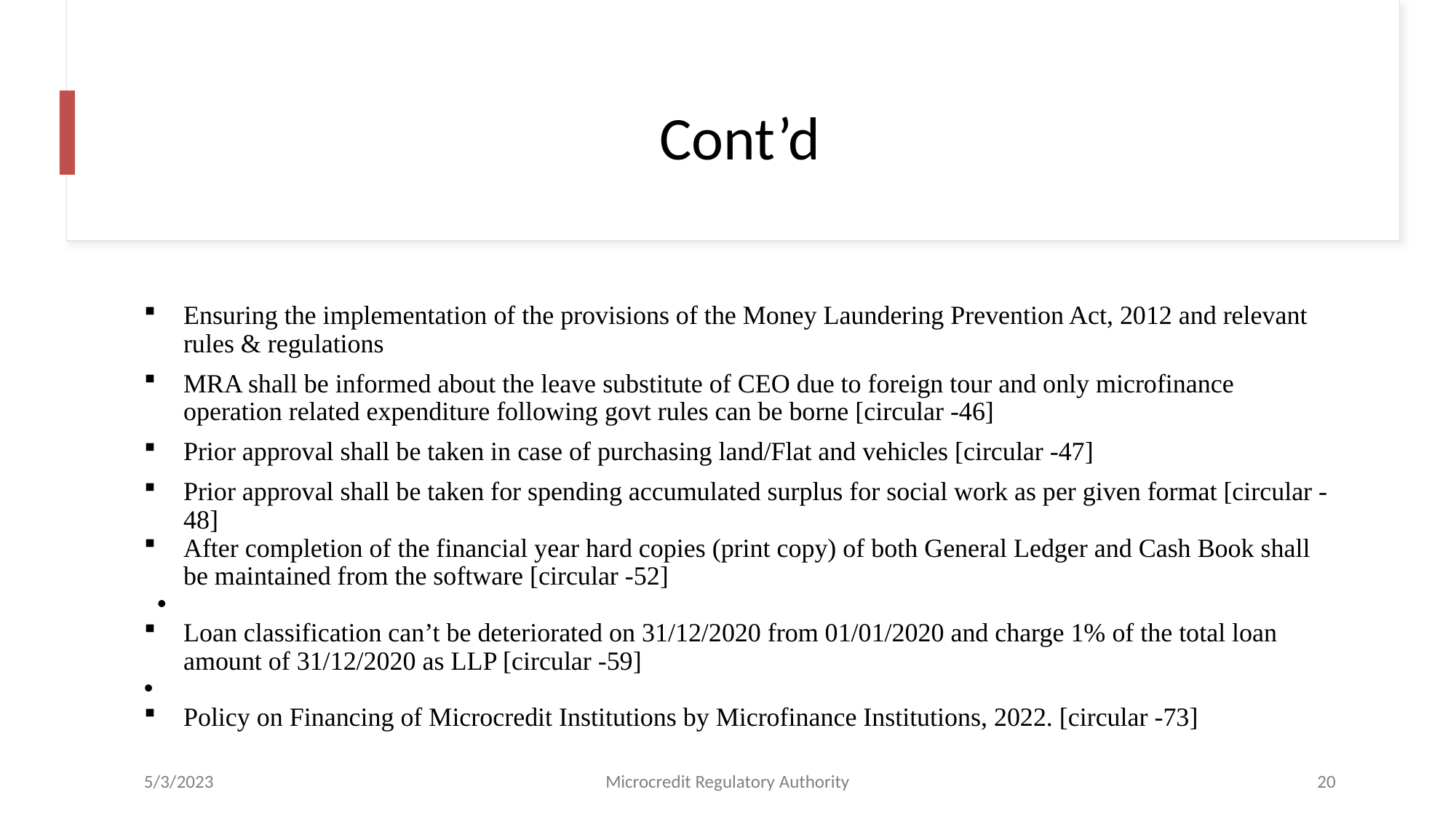

# Cont’d

Ensuring the implementation of the provisions of the Money Laundering Prevention Act, 2012 and relevant rules & regulations
MRA shall be informed about the leave substitute of CEO due to foreign tour and only microfinance operation related expenditure following govt rules can be borne [circular -46]
Prior approval shall be taken in case of purchasing land/Flat and vehicles [circular -47]
Prior approval shall be taken for spending accumulated surplus for social work as per given format [circular -48]
After completion of the financial year hard copies (print copy) of both General Ledger and Cash Book shall be maintained from the software [circular -52]

Loan classification can’t be deteriorated on 31/12/2020 from 01/01/2020 and charge 1% of the total loan amount of 31/12/2020 as LLP [circular -59]

Policy on Financing of Microcredit Institutions by Microfinance Institutions, 2022. [circular -73]

5/3/2023
Microcredit Regulatory Authority
20